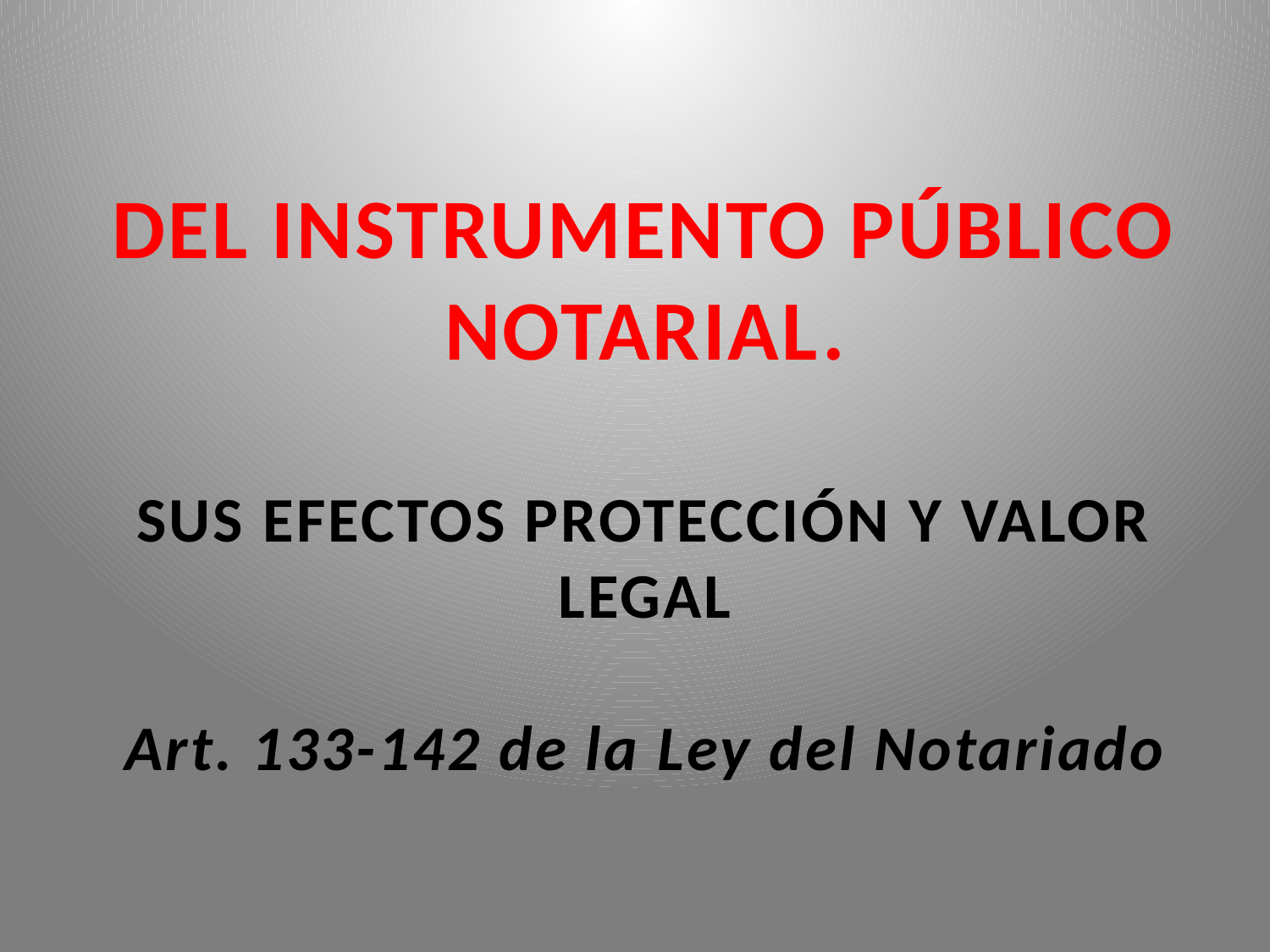

DEL INSTRUMENTO PÚBLICO NOTARIAL.

SUS EFECTOS PROTECCIÓN Y VALOR LEGAL

Art. 133-142 de la Ley del Notariado